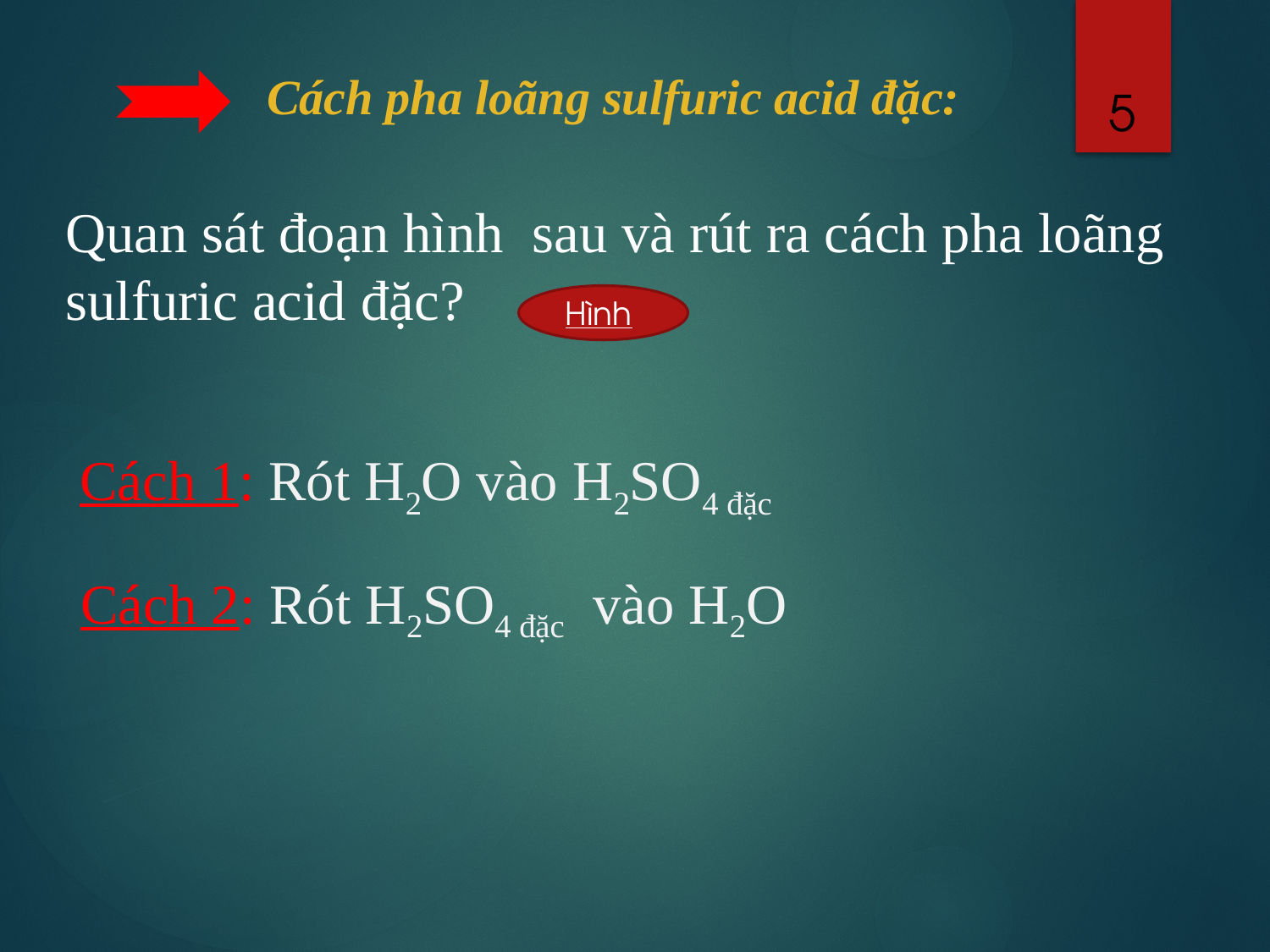

5
Cách pha loãng sulfuric acid đặc:

Quan sát đoạn hình  sau và rút ra cách pha loãng sulfuric acid đặc?
Hình
Cách 1: Rót H2O vào H2SO4 đặc
Cách 2: Rót H2SO4 đặc  vào H2O